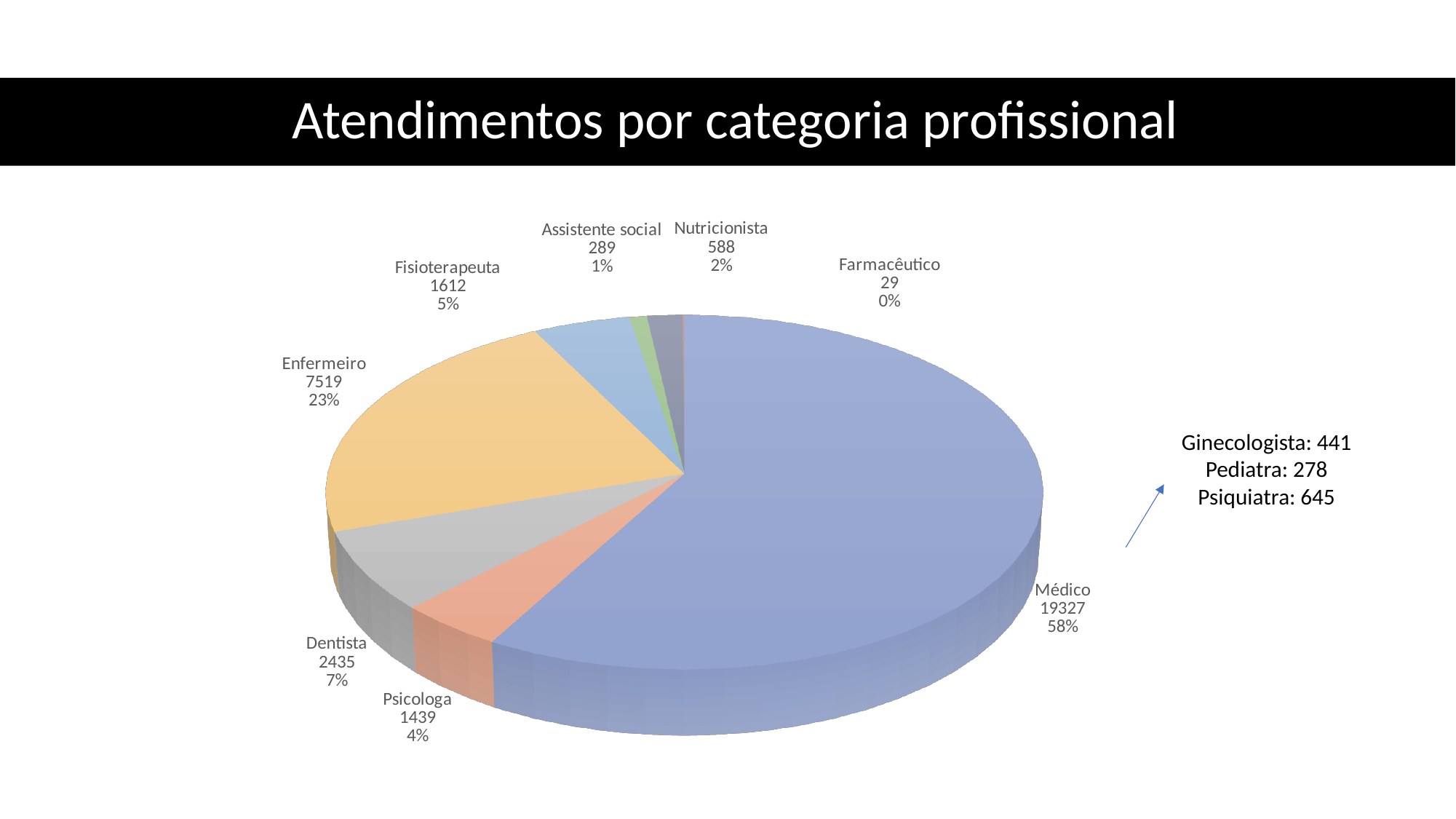

# Atendimentos por categoria profissional

[unsupported chart]

Ginecologista: 441
Pediatra: 278
Psiquiatra: 645